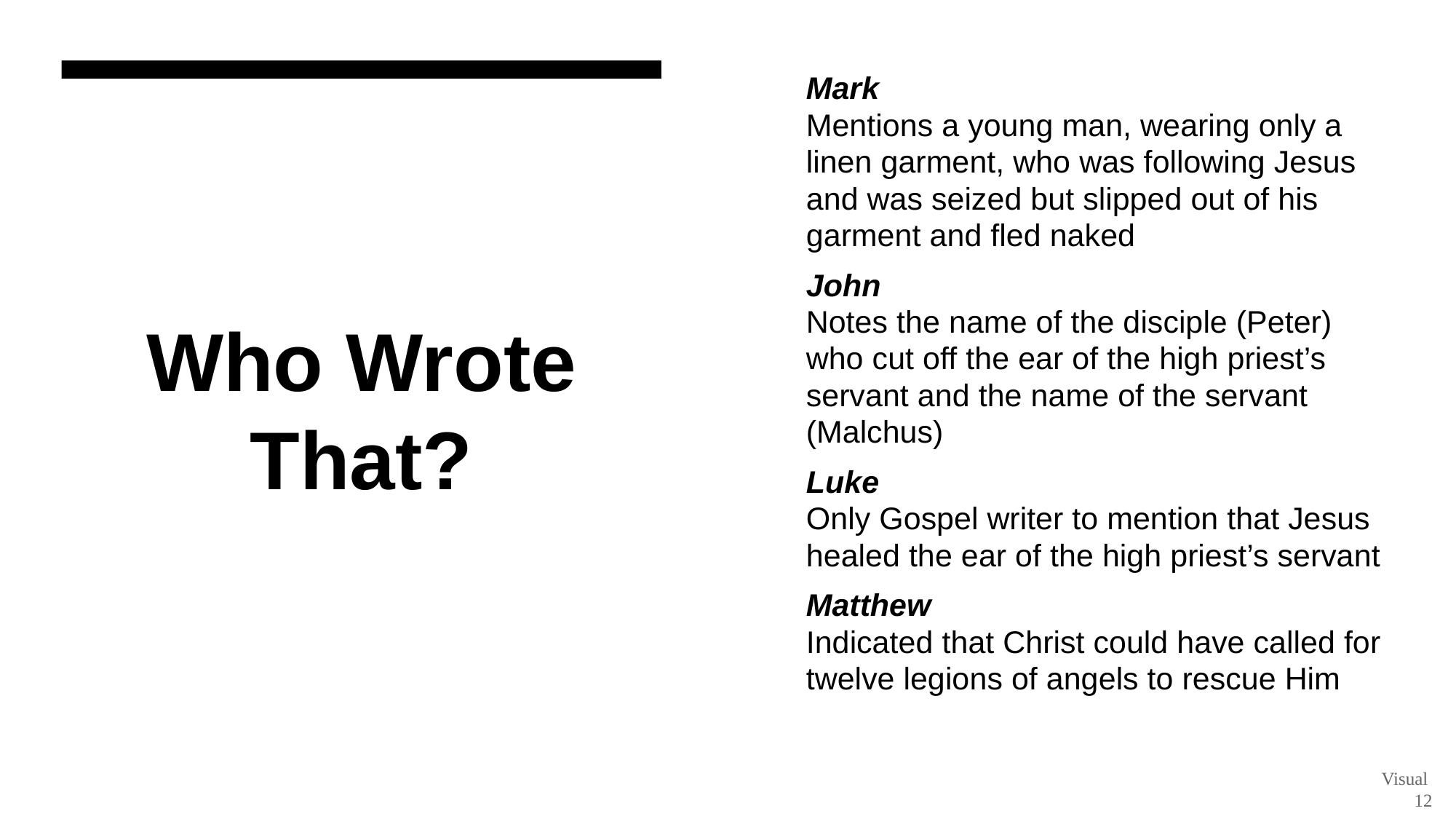

Mark
Mentions a young man, wearing only a linen garment, who was following Jesus and was seized but slipped out of his garment and fled naked
John
Notes the name of the disciple (Peter) who cut off the ear of the high priest’s servant and the name of the servant (Malchus)
Luke
Only Gospel writer to mention that Jesus healed the ear of the high priest’s servant
Matthew
Indicated that Christ could have called for twelve legions of angels to rescue Him
# Who Wrote That?
Visual 12